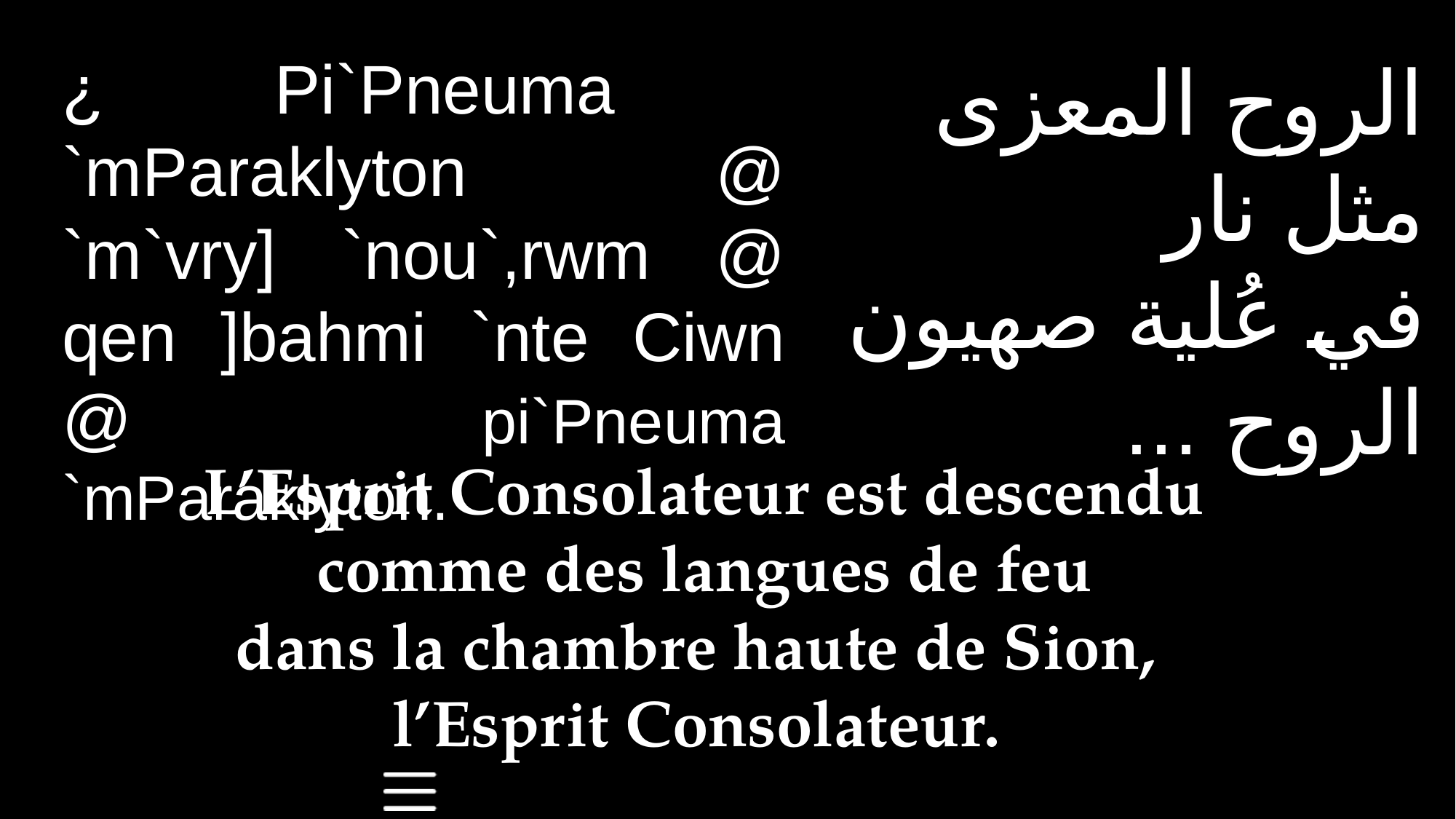

¿ Pi`Pneuma
`mParaklyton @ `m`vry] `nou`,rwm @ qen ]bahmi `nte Ciwn @ pi`Pneuma `mParaklyton.
الروح المعزى
مثل نار
في عُلية صهيون
الروح ...
L’Esprit Consolateur est descendu
 comme des langues de feu
dans la chambre haute de Sion,
l’Esprit Consolateur.